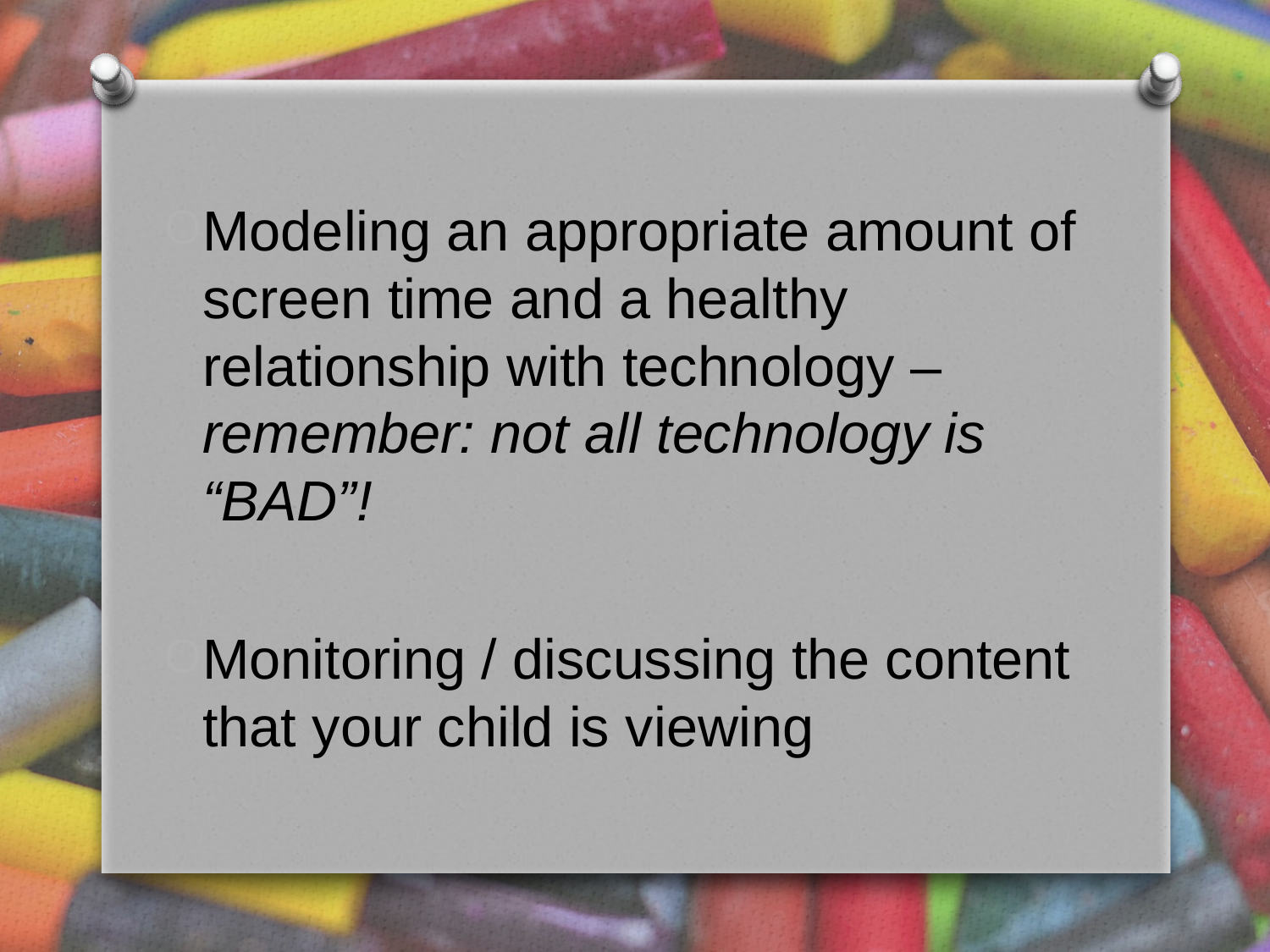

Modeling an appropriate amount of screen time and a healthy relationship with technology – remember: not all technology is “BAD”!

Monitoring / discussing the content that your child is viewing